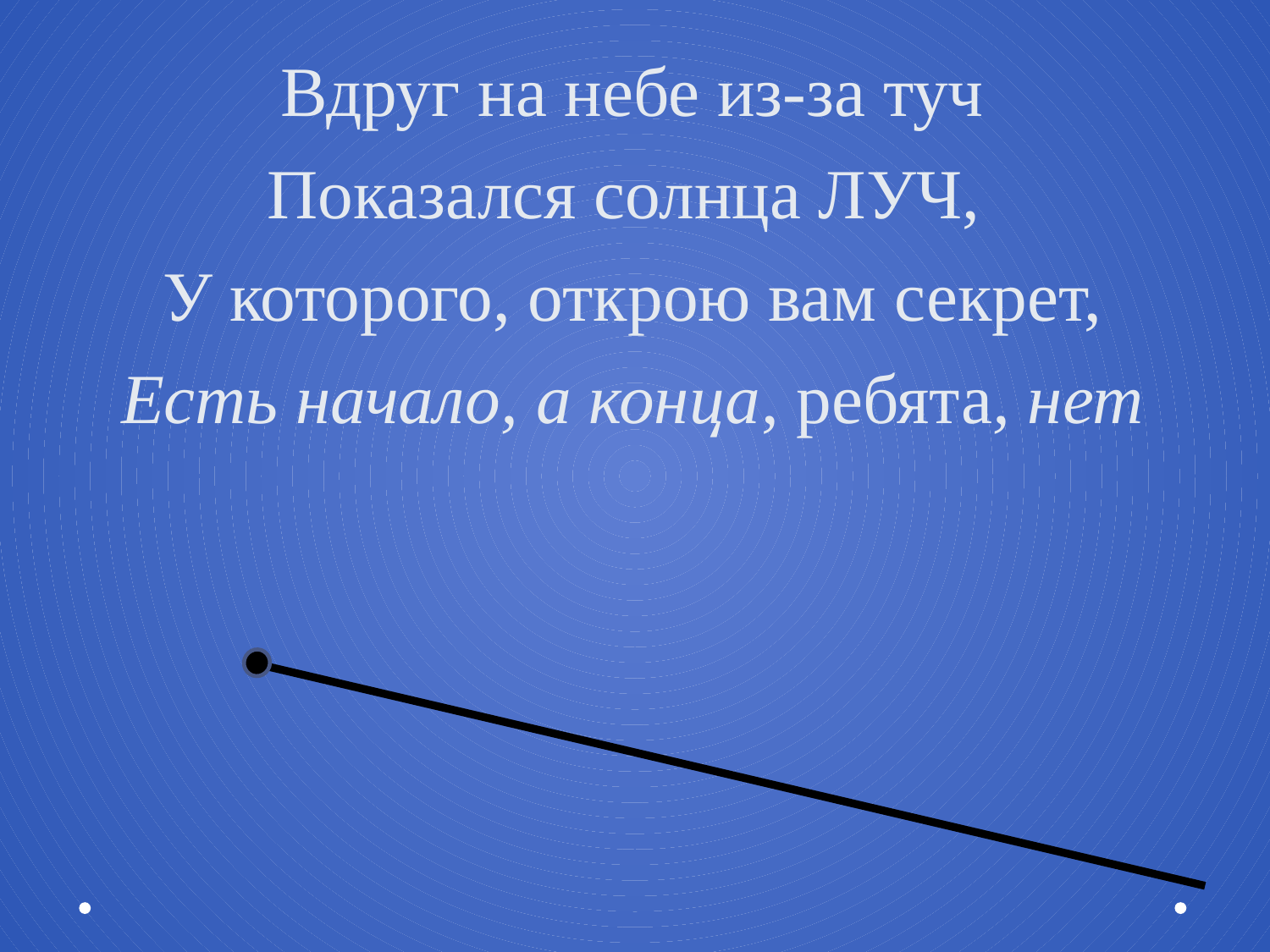

# Вдруг на небе из-за туч Показался солнца ЛУЧ, У которого, открою вам секрет, Есть начало, а конца, ребята, нет